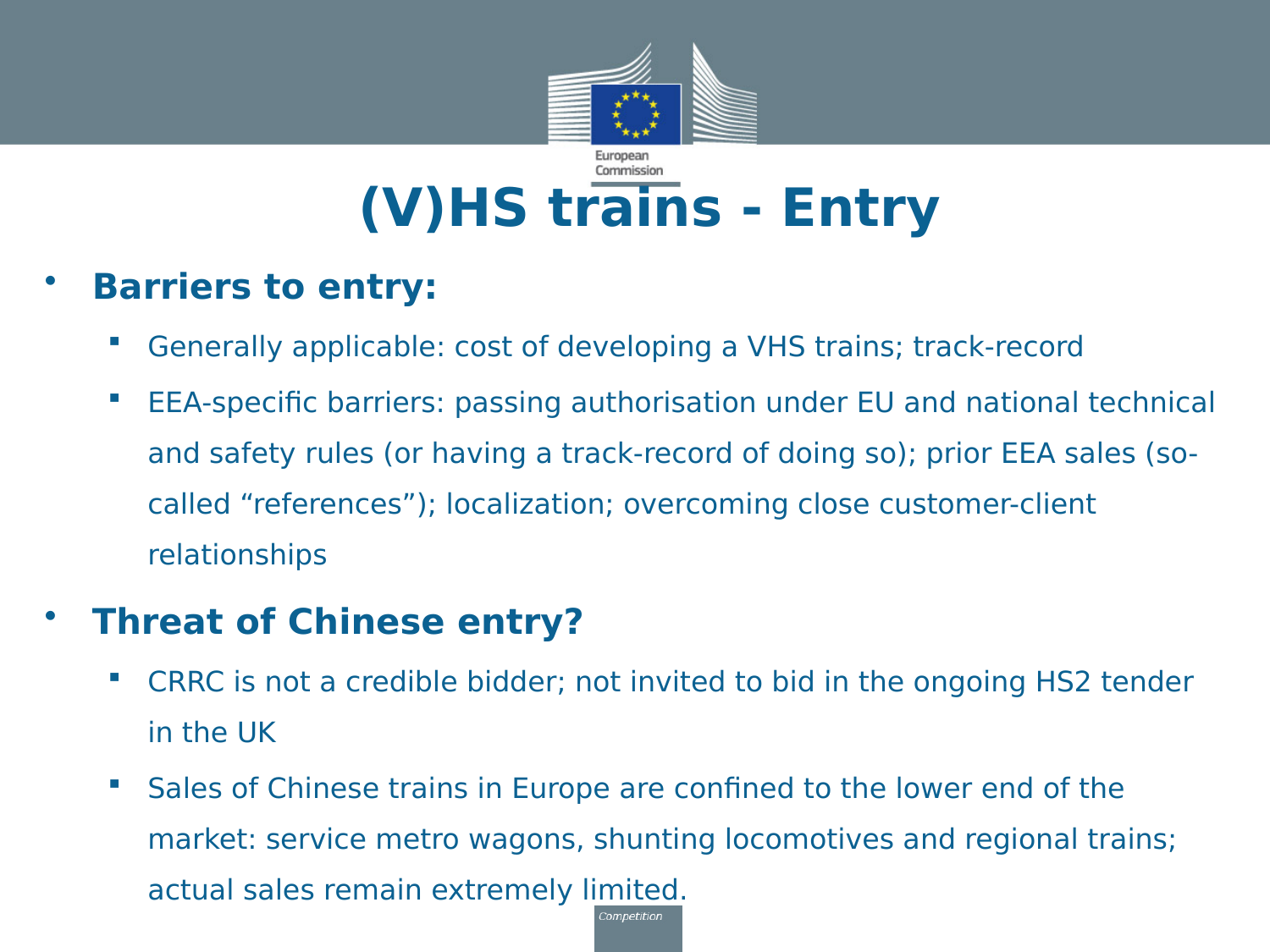

# (V)HS trains - Entry
Barriers to entry:
Generally applicable: cost of developing a VHS trains; track-record
EEA-specific barriers: passing authorisation under EU and national technical and safety rules (or having a track-record of doing so); prior EEA sales (so-called “references”); localization; overcoming close customer-client relationships
Threat of Chinese entry?
CRRC is not a credible bidder; not invited to bid in the ongoing HS2 tender in the UK
Sales of Chinese trains in Europe are confined to the lower end of the market: service metro wagons, shunting locomotives and regional trains; actual sales remain extremely limited.